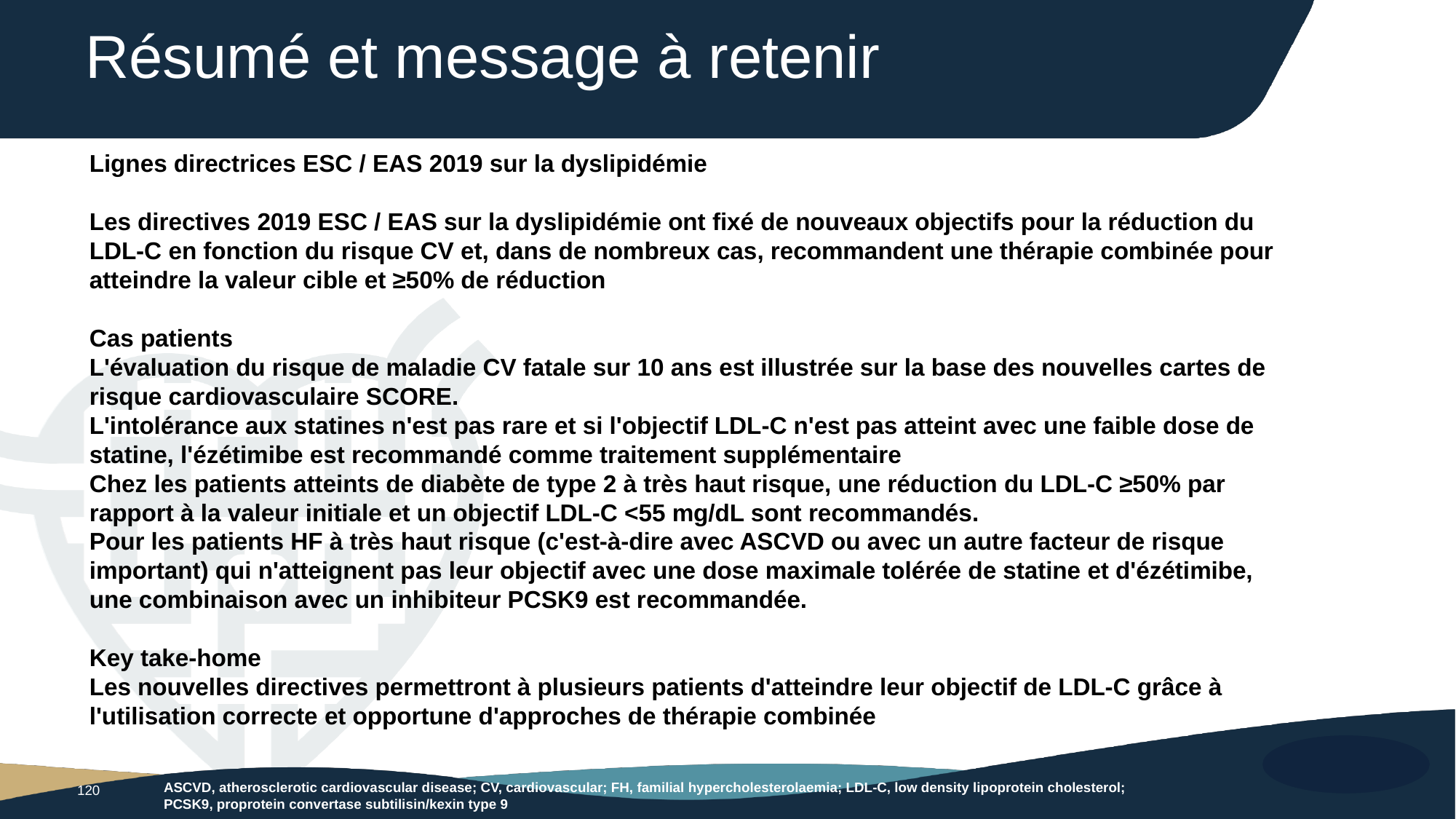

# Résumé et message à retenir
Lignes directrices ESC / EAS 2019 sur la dyslipidémie

Les directives 2019 ESC / EAS sur la dyslipidémie ont fixé de nouveaux objectifs pour la réduction du LDL-C en fonction du risque CV et, dans de nombreux cas, recommandent une thérapie combinée pour atteindre la valeur cible et ≥50% de réduction

Cas patients
L'évaluation du risque de maladie CV fatale sur 10 ans est illustrée sur la base des nouvelles cartes de risque cardiovasculaire SCORE.
L'intolérance aux statines n'est pas rare et si l'objectif LDL-C n'est pas atteint avec une faible dose de statine, l'ézétimibe est recommandé comme traitement supplémentaire
Chez les patients atteints de diabète de type 2 à très haut risque, une réduction du LDL-C ≥50% par rapport à la valeur initiale et un objectif LDL-C <55 mg/dL sont recommandés.
Pour les patients HF à très haut risque (c'est-à-dire avec ASCVD ou avec un autre facteur de risque important) qui n'atteignent pas leur objectif avec une dose maximale tolérée de statine et d'ézétimibe, une combinaison avec un inhibiteur PCSK9 est recommandée.

Key take-home
Les nouvelles directives permettront à plusieurs patients d'atteindre leur objectif de LDL-C grâce à l'utilisation correcte et opportune d'approches de thérapie combinée

ASCVD, atherosclerotic cardiovascular disease; CV, cardiovascular; FH, familial hypercholesterolaemia; LDL-C, low density lipoprotein cholesterol; PCSK9, proprotein convertase subtilisin/kexin type 9
120